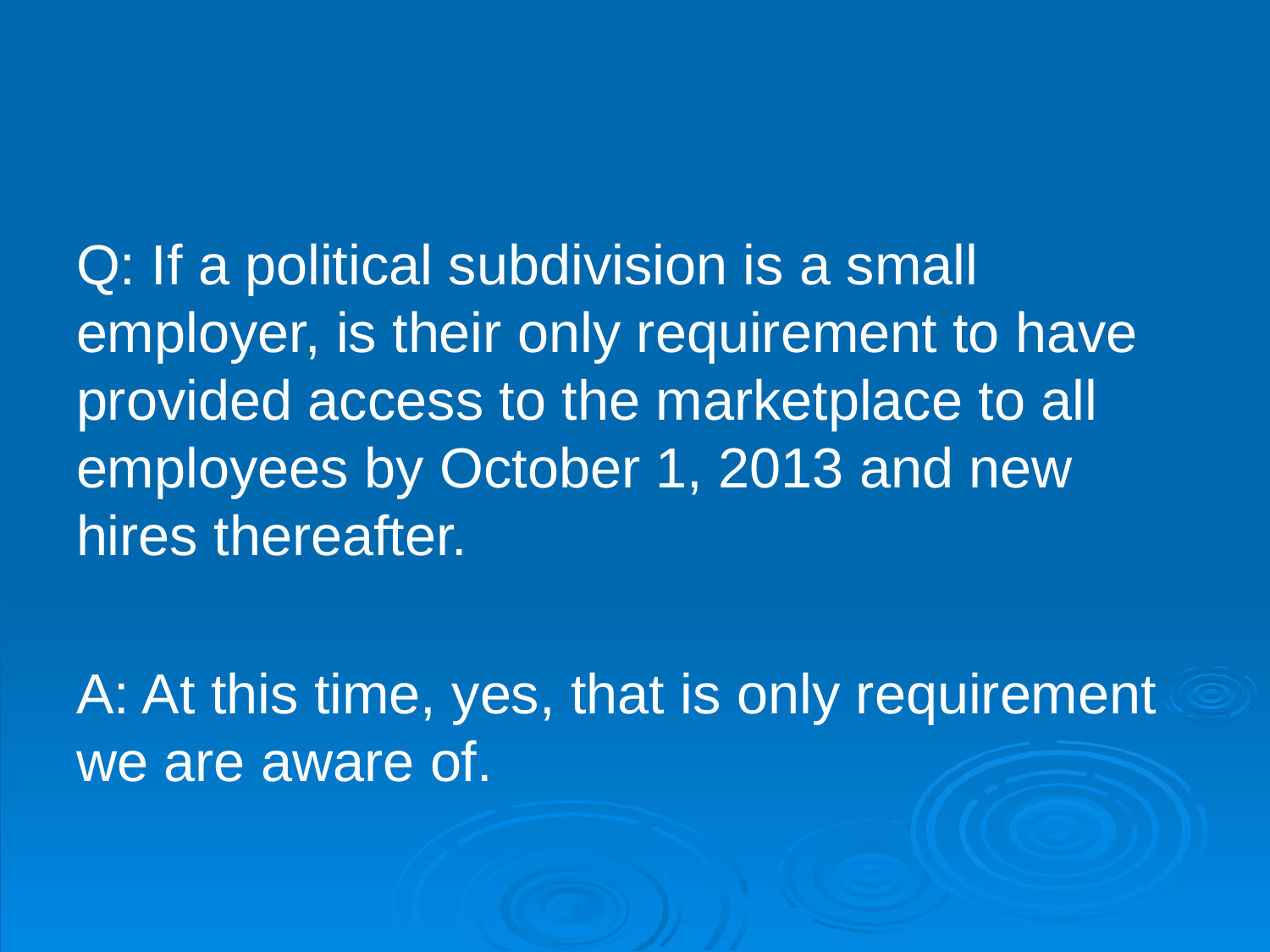

#
Q: If a political subdivision is a small employer, is their only requirement to have provided access to the marketplace to all employees by October 1, 2013 and new hires thereafter.

A: At this time, yes, that is only requirement we are aware of.